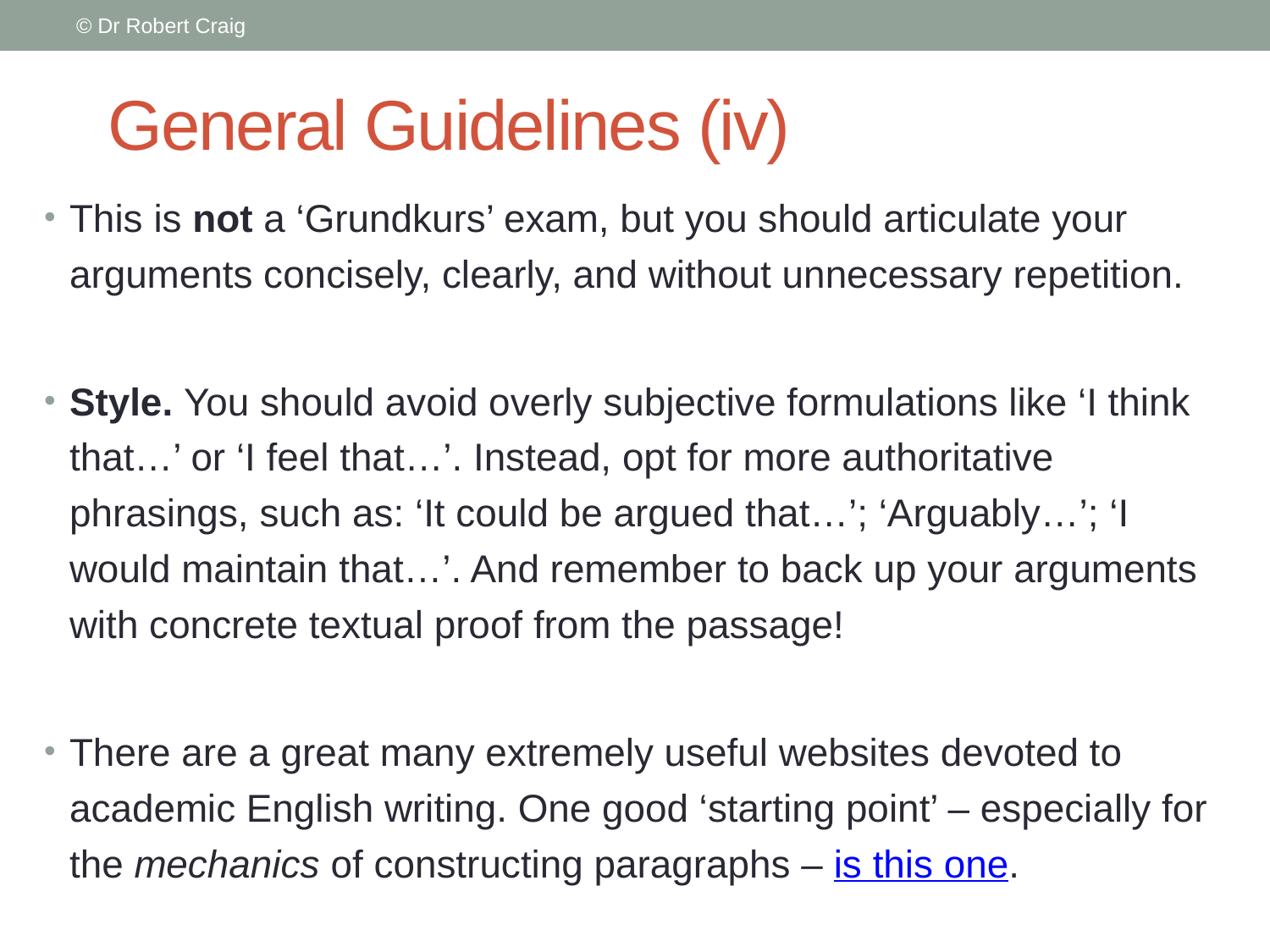

© Dr Robert Craig
# General Guidelines (iv)
This is not a ‘Grundkurs’ exam, but you should articulate your arguments concisely, clearly, and without unnecessary repetition.

Style. You should avoid overly subjective formulations like ‘I think that…’ or ‘I feel that…’. Instead, opt for more authoritative phrasings, such as: ‘It could be argued that…’; ‘Arguably…’; ‘I would maintain that…’. And remember to back up your arguments with concrete textual proof from the passage!

There are a great many extremely useful websites devoted to academic English writing. One good ‘starting point’ – especially for the mechanics of constructing paragraphs – is this one.